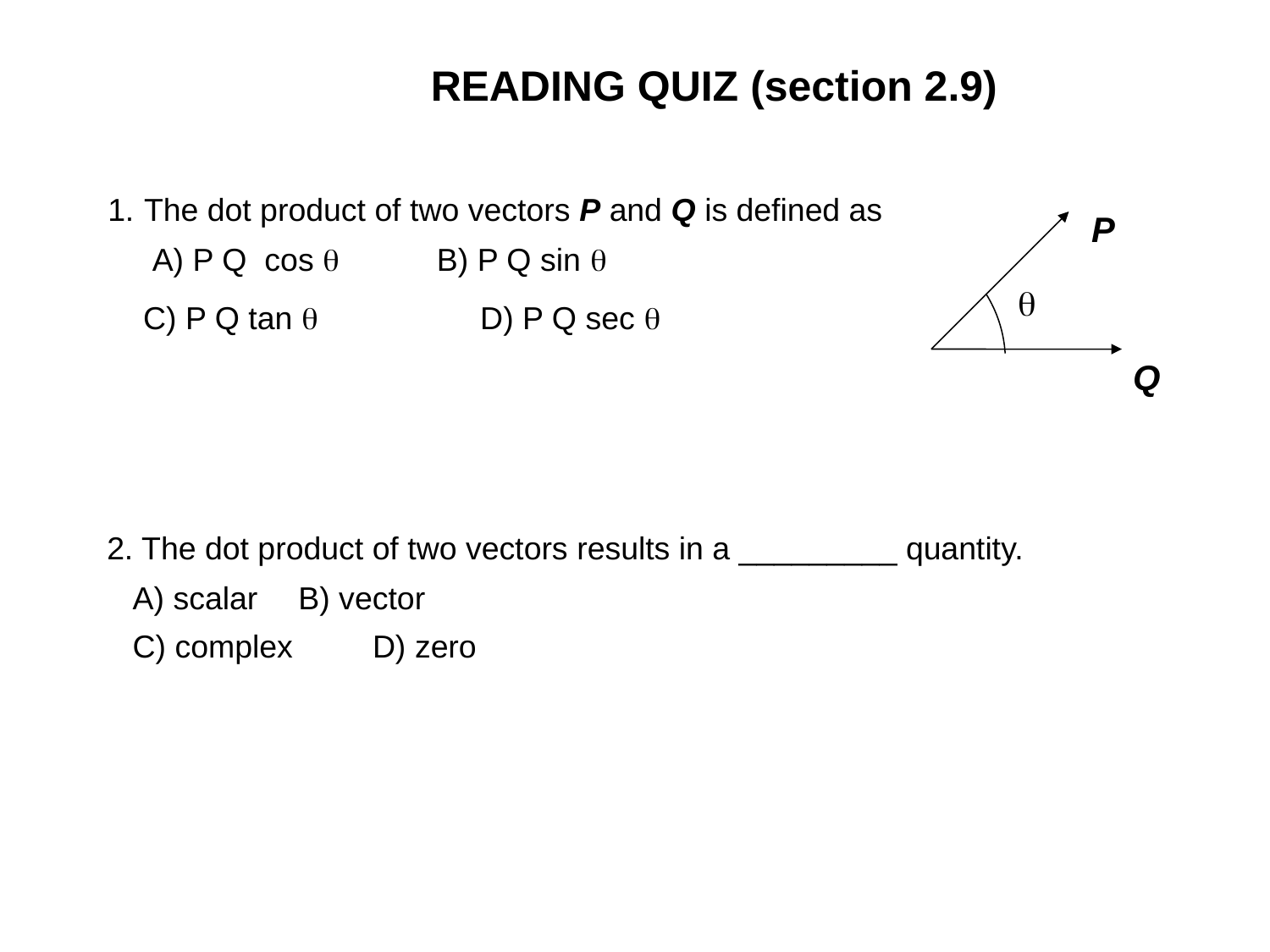

READING QUIZ (section 2.9)
1. The dot product of two vectors P and Q is defined as
     A) P Q  cos θ           B) P Q sin θ
    C) P Q tan θ 	        D) P Q sec θ
P

θ

 Q
 2. The dot product of two vectors results in a _________ quantity.
    A) scalar	   B) vector
    C) complex         D) zero